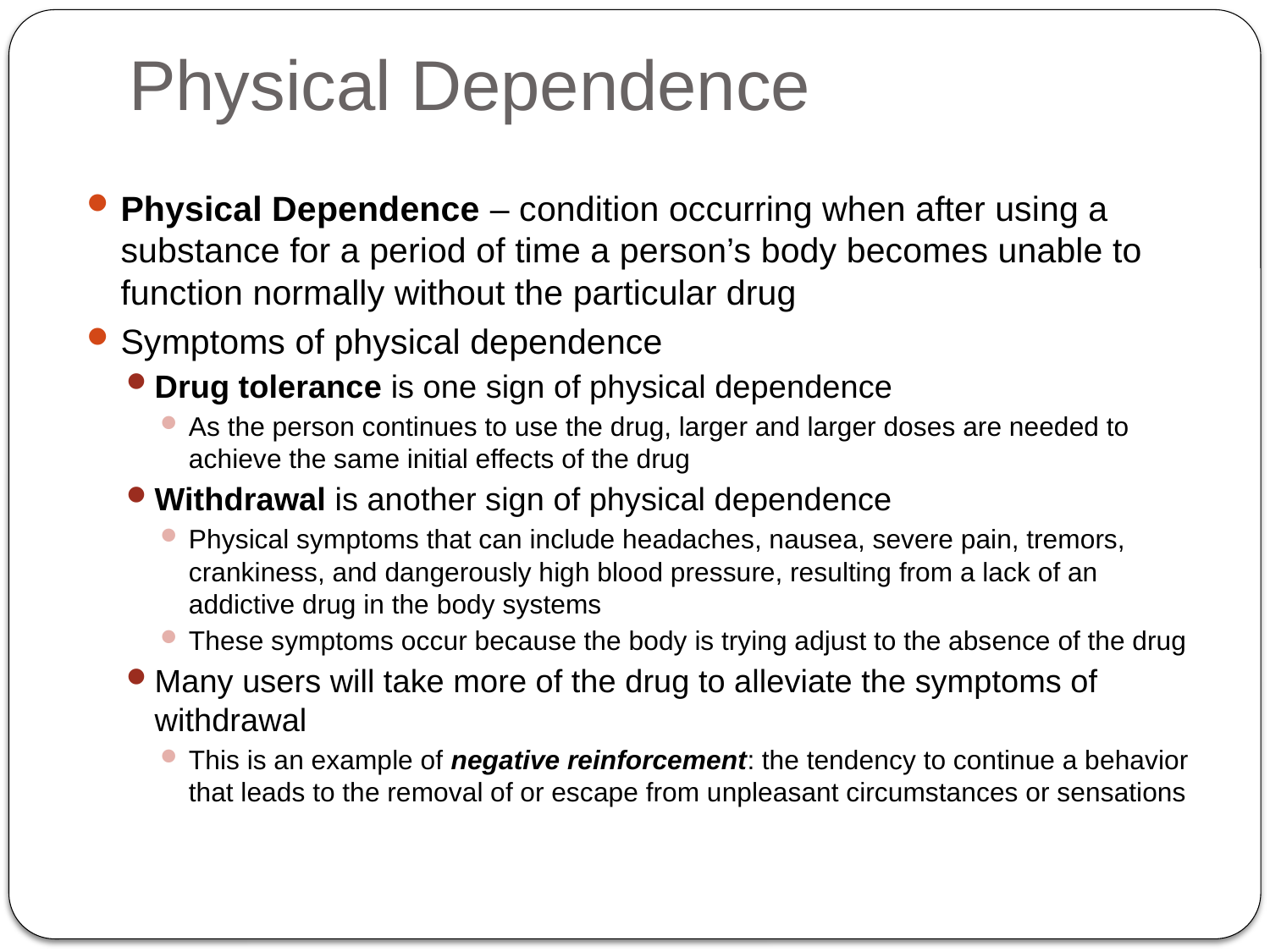

# Physical Dependence
Physical Dependence – condition occurring when after using a substance for a period of time a person’s body becomes unable to function normally without the particular drug
Symptoms of physical dependence
Drug tolerance is one sign of physical dependence
As the person continues to use the drug, larger and larger doses are needed to achieve the same initial effects of the drug
Withdrawal is another sign of physical dependence
Physical symptoms that can include headaches, nausea, severe pain, tremors, crankiness, and dangerously high blood pressure, resulting from a lack of an addictive drug in the body systems
These symptoms occur because the body is trying adjust to the absence of the drug
Many users will take more of the drug to alleviate the symptoms of withdrawal
This is an example of negative reinforcement: the tendency to continue a behavior that leads to the removal of or escape from unpleasant circumstances or sensations